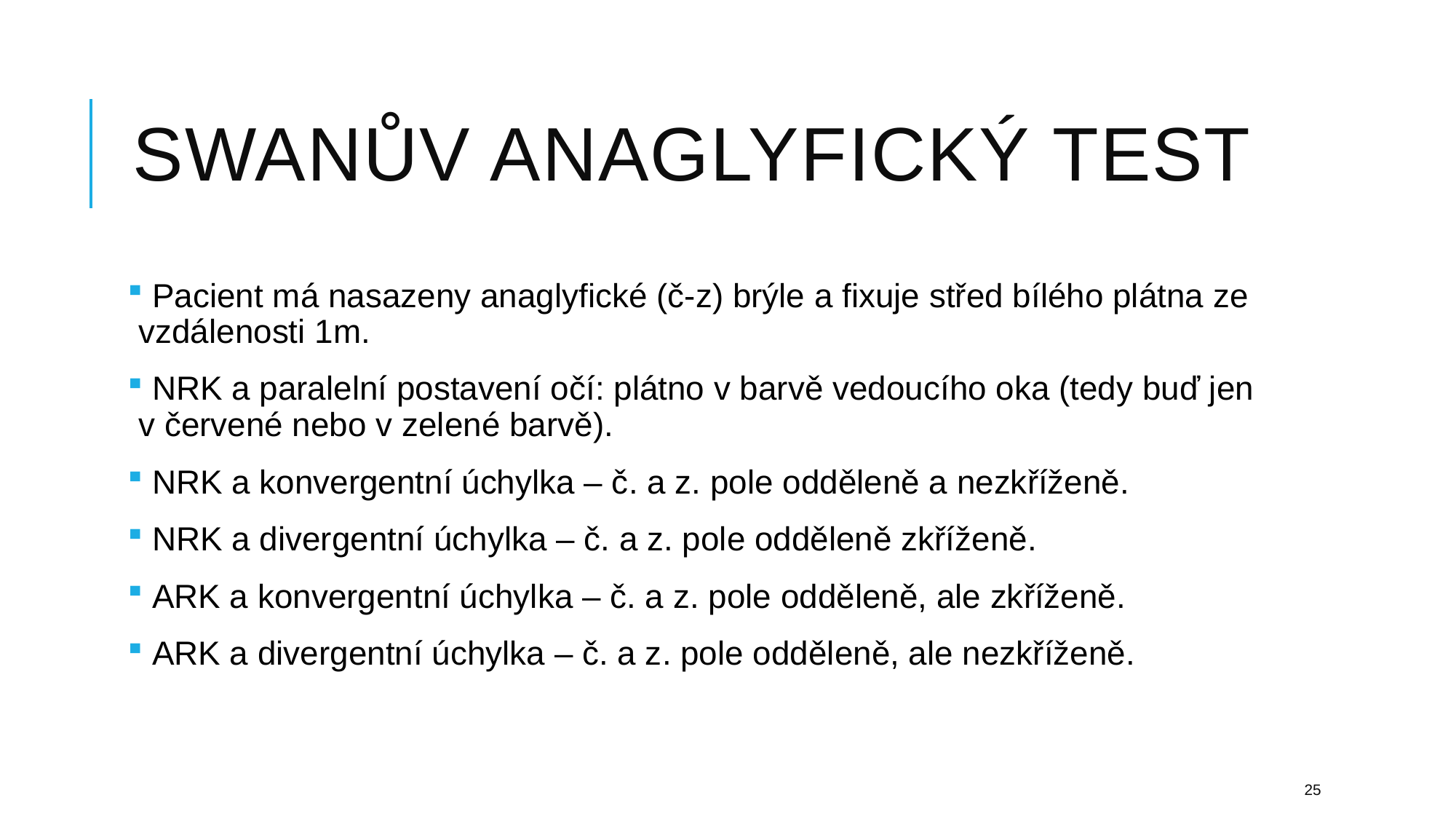

# Swanův anaglyfický test
 Pacient má nasazeny anaglyfické (č-z) brýle a fixuje střed bílého plátna ze vzdálenosti 1m.
 NRK a paralelní postavení očí: plátno v barvě vedoucího oka (tedy buď jen v červené nebo v zelené barvě).
 NRK a konvergentní úchylka – č. a z. pole odděleně a nezkříženě.
 NRK a divergentní úchylka – č. a z. pole odděleně zkříženě.
 ARK a konvergentní úchylka – č. a z. pole odděleně, ale zkříženě.
 ARK a divergentní úchylka – č. a z. pole odděleně, ale nezkříženě.
25